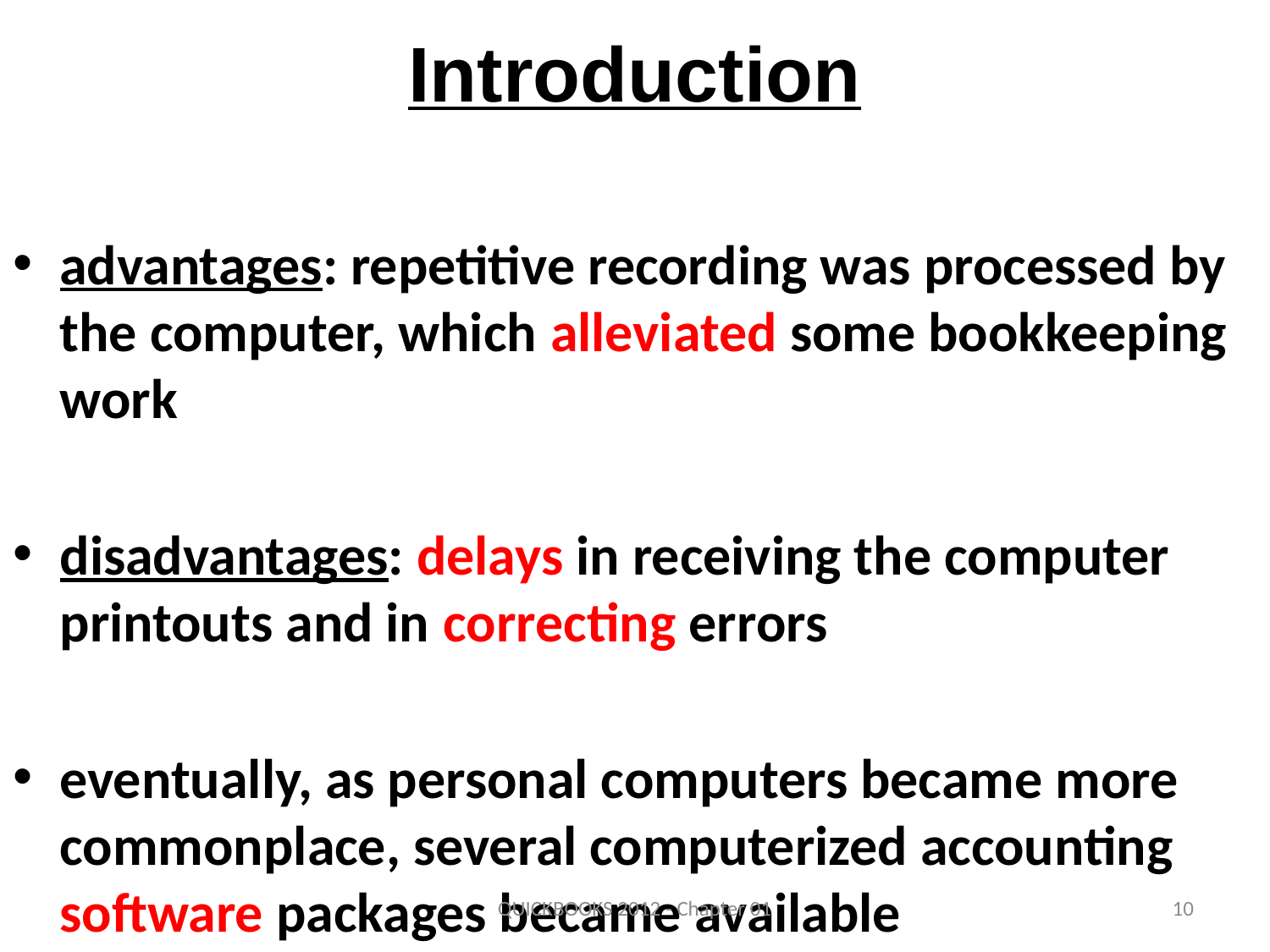

# Introduction
advantages: repetitive recording was processed by the computer, which alleviated some bookkeeping work

disadvantages: delays in receiving the computer printouts and in correcting errors

eventually, as personal computers became more commonplace, several computerized accounting software packages became available

QUICKBOOKS 2012 - Chapter 01
10